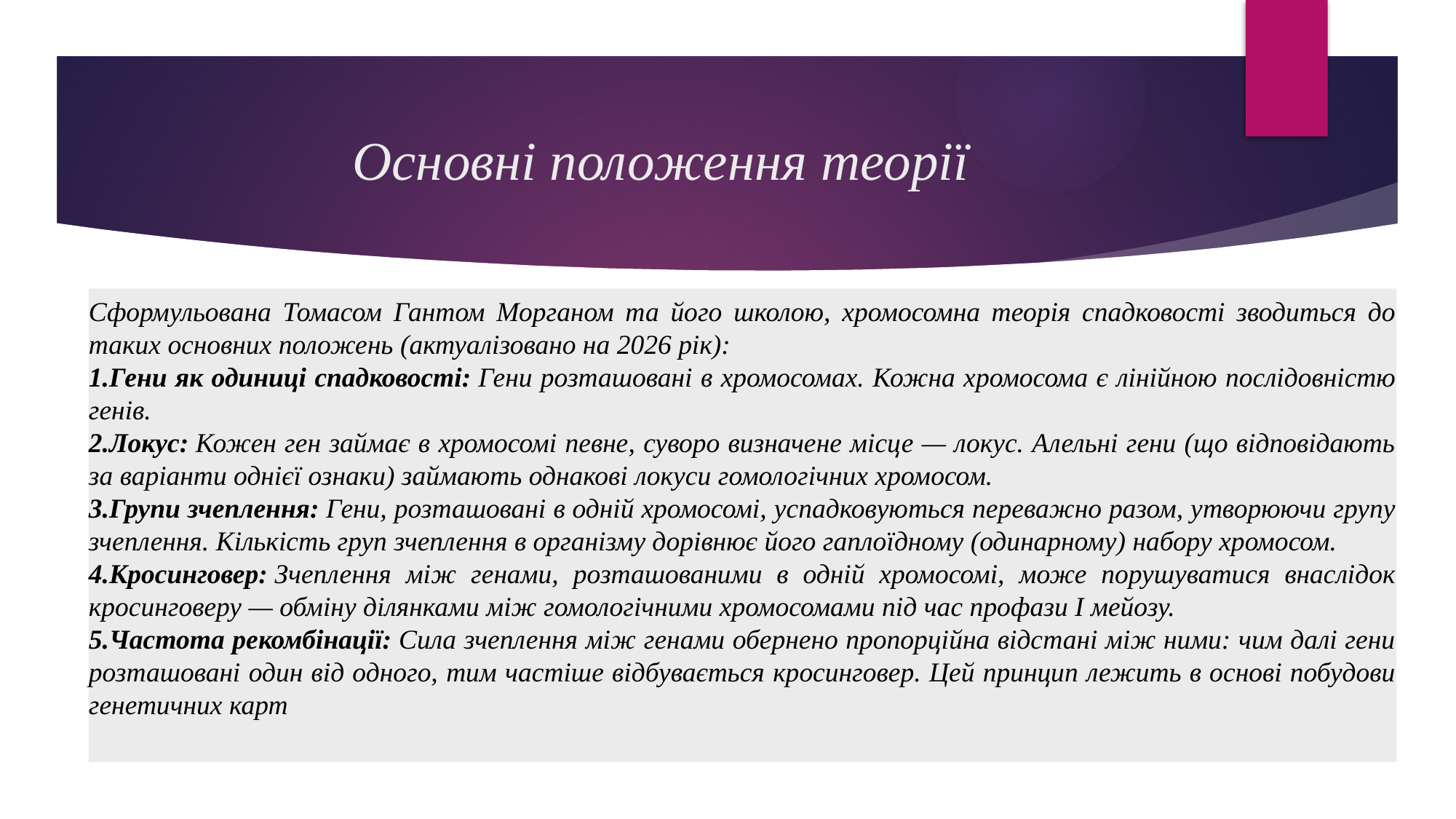

# Основні положення теорії
Сформульована Томасом Гантом Морганом та його школою, хромосомна теорія спадковості зводиться до таких основних положень (актуалізовано на 2026 рік):
Гени як одиниці спадковості: Гени розташовані в хромосомах. Кожна хромосома є лінійною послідовністю генів.
Локус: Кожен ген займає в хромосомі певне, суворо визначене місце — локус. Алельні гени (що відповідають за варіанти однієї ознаки) займають однакові локуси гомологічних хромосом.
Групи зчеплення: Гени, розташовані в одній хромосомі, успадковуються переважно разом, утворюючи групу зчеплення. Кількість груп зчеплення в організму дорівнює його гаплоїдному (одинарному) набору хромосом.
Кросинговер: Зчеплення між генами, розташованими в одній хромосомі, може порушуватися внаслідок кросинговеру — обміну ділянками між гомологічними хромосомами під час профази I мейозу.
Частота рекомбінації: Сила зчеплення між генами обернено пропорційна відстані між ними: чим далі гени розташовані один від одного, тим частіше відбувається кросинговер. Цей принцип лежить в основі побудови генетичних карт